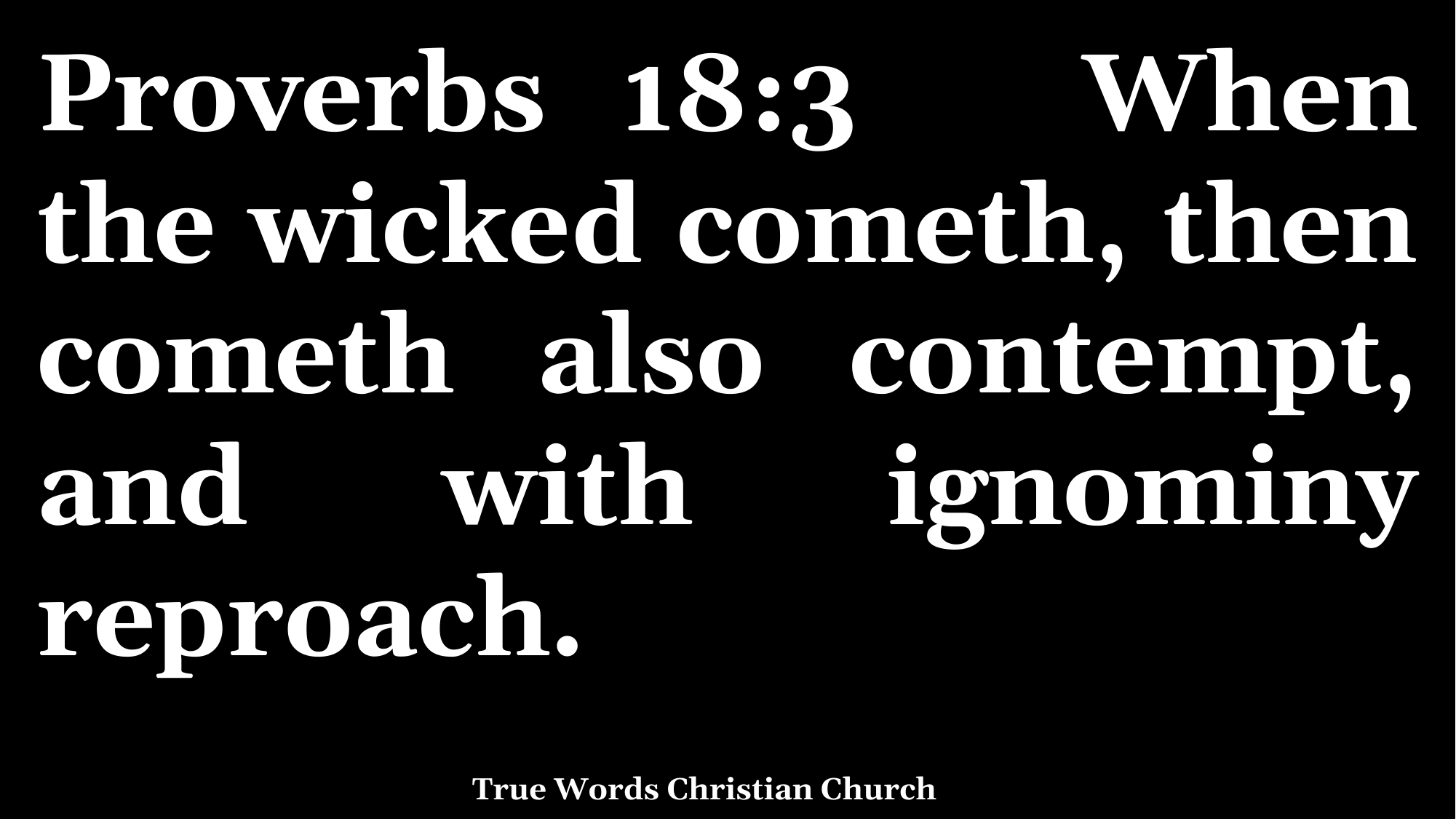

Proverbs 18:3   When the wicked cometh, then cometh also contempt, and with ignominy reproach.
True Words Christian Church